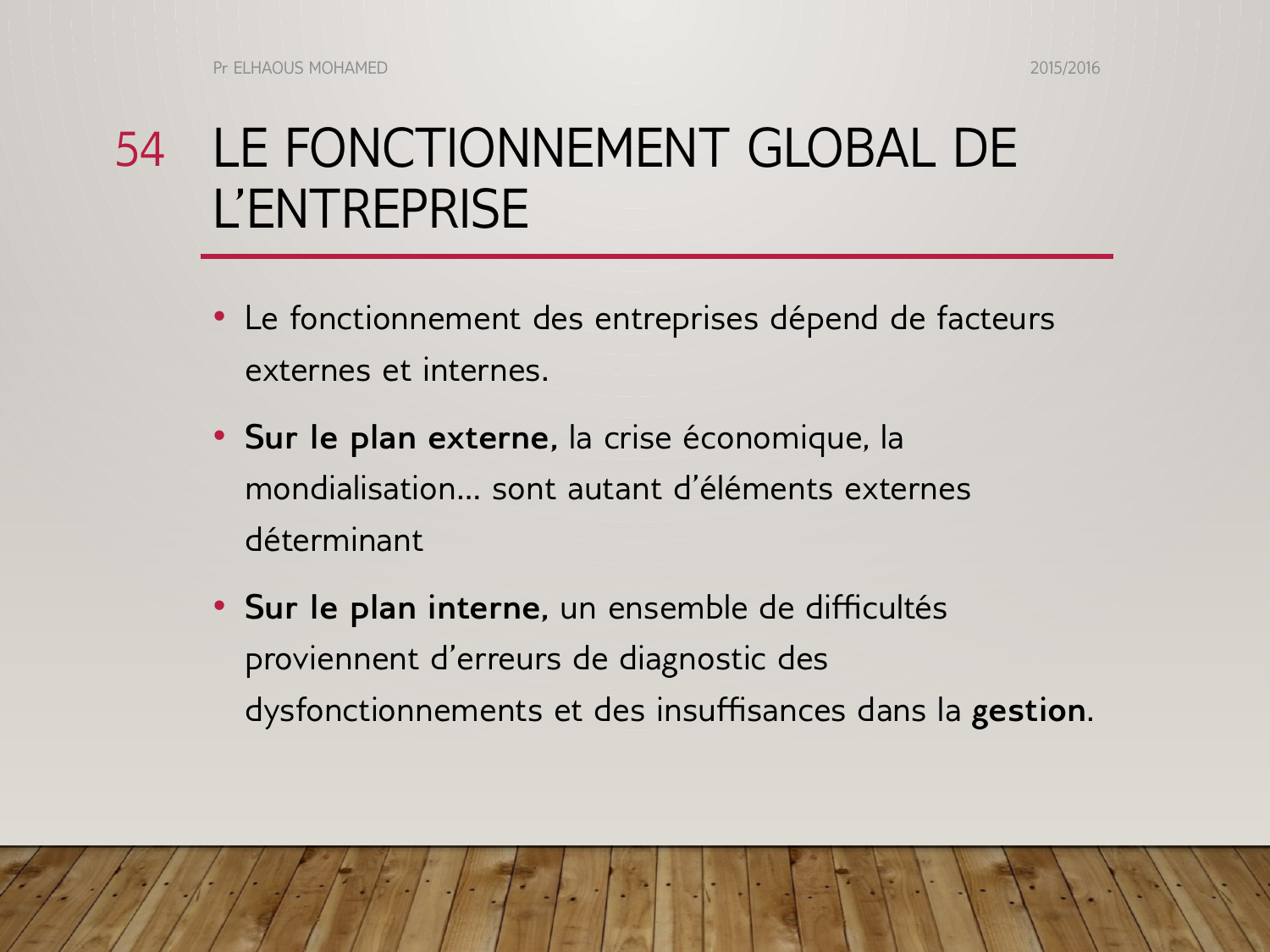

Pr ELHAOUS MOHAMED
2015/2016
54
# Le fonctionnement global de l’entreprise
Le fonctionnement des entreprises dépend de facteurs externes et internes.
Sur le plan externe, la crise économique, la mondialisation… sont autant d’éléments externes déterminant
Sur le plan interne, un ensemble de difficultés proviennent d’erreurs de diagnostic des dysfonctionnements et des insuffisances dans la gestion.